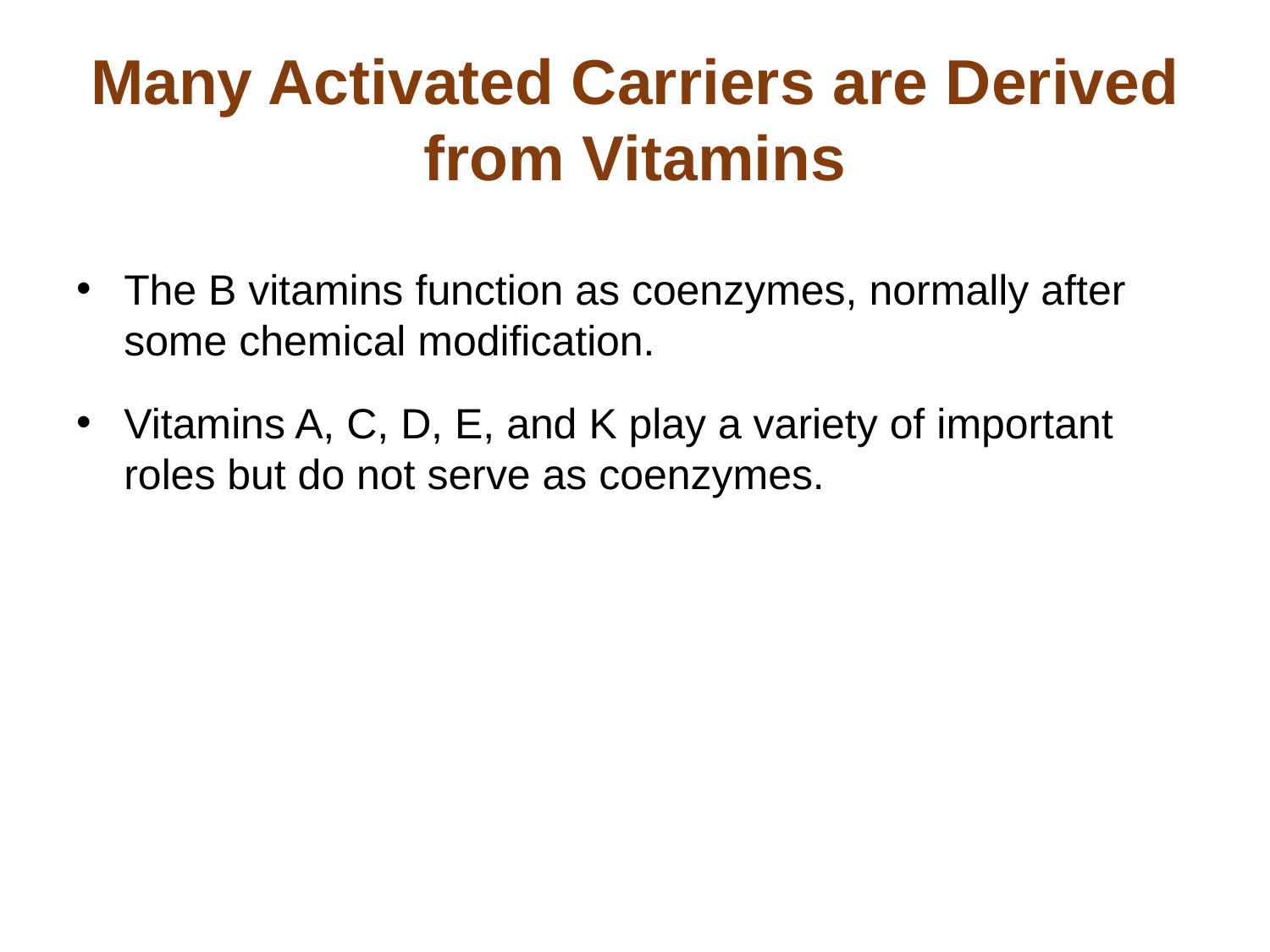

# Many Activated Carriers are Derived from Vitamins
The B vitamins function as coenzymes, normally after some chemical modification.
Vitamins A, C, D, E, and K play a variety of important roles but do not serve as coenzymes.